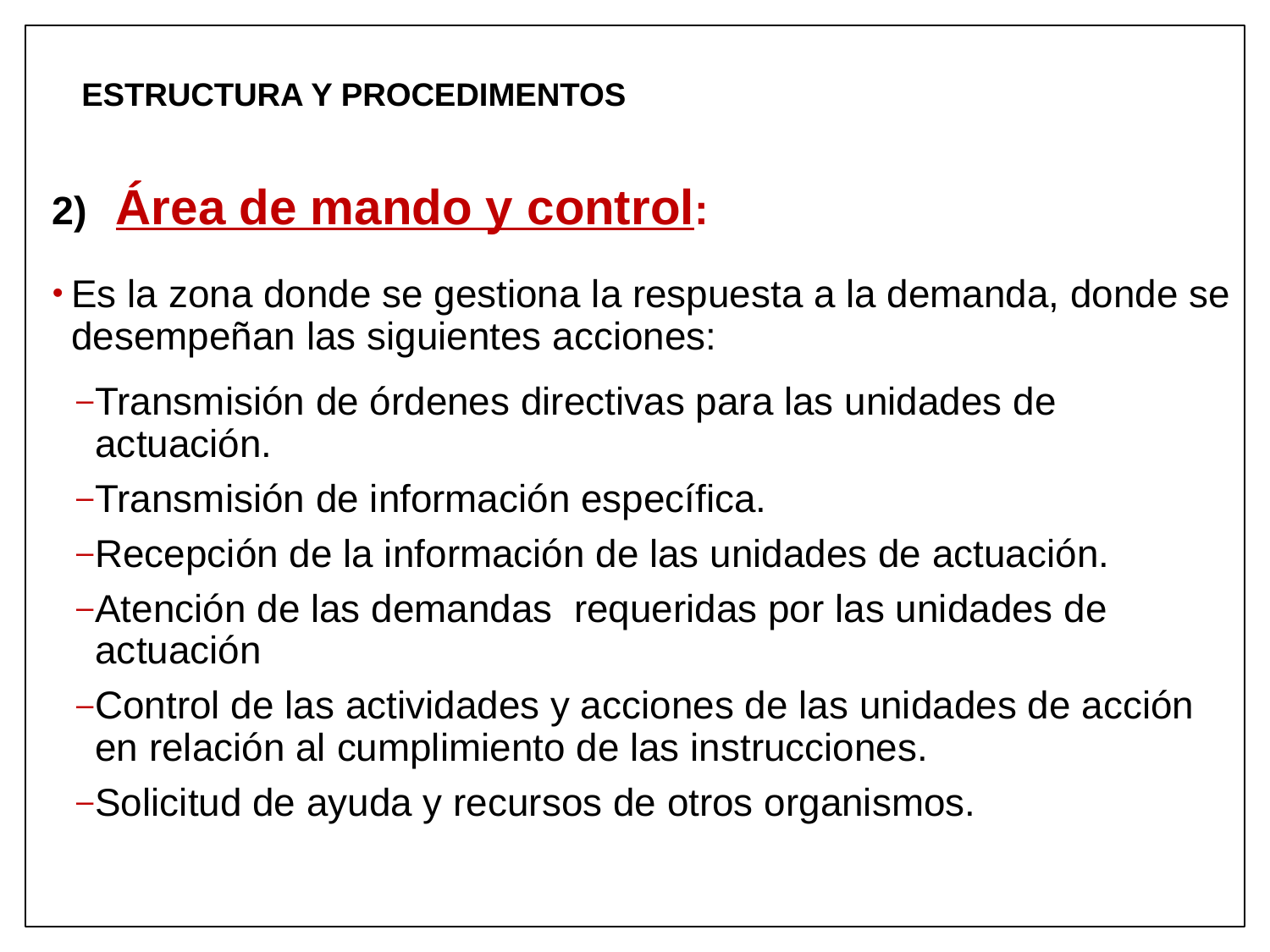

# ESTRUCTURA Y PROCEDIMENTOS
Área de mando y control:
Es la zona donde se gestiona la respuesta a la demanda, donde se desempeñan las siguientes acciones:
Transmisión de órdenes directivas para las unidades de actuación.
Transmisión de información específica.
Recepción de la información de las unidades de actuación.
Atención de las demandas  requeridas por las unidades de actuación
Control de las actividades y acciones de las unidades de acción en relación al cumplimiento de las instrucciones.
Solicitud de ayuda y recursos de otros organismos.